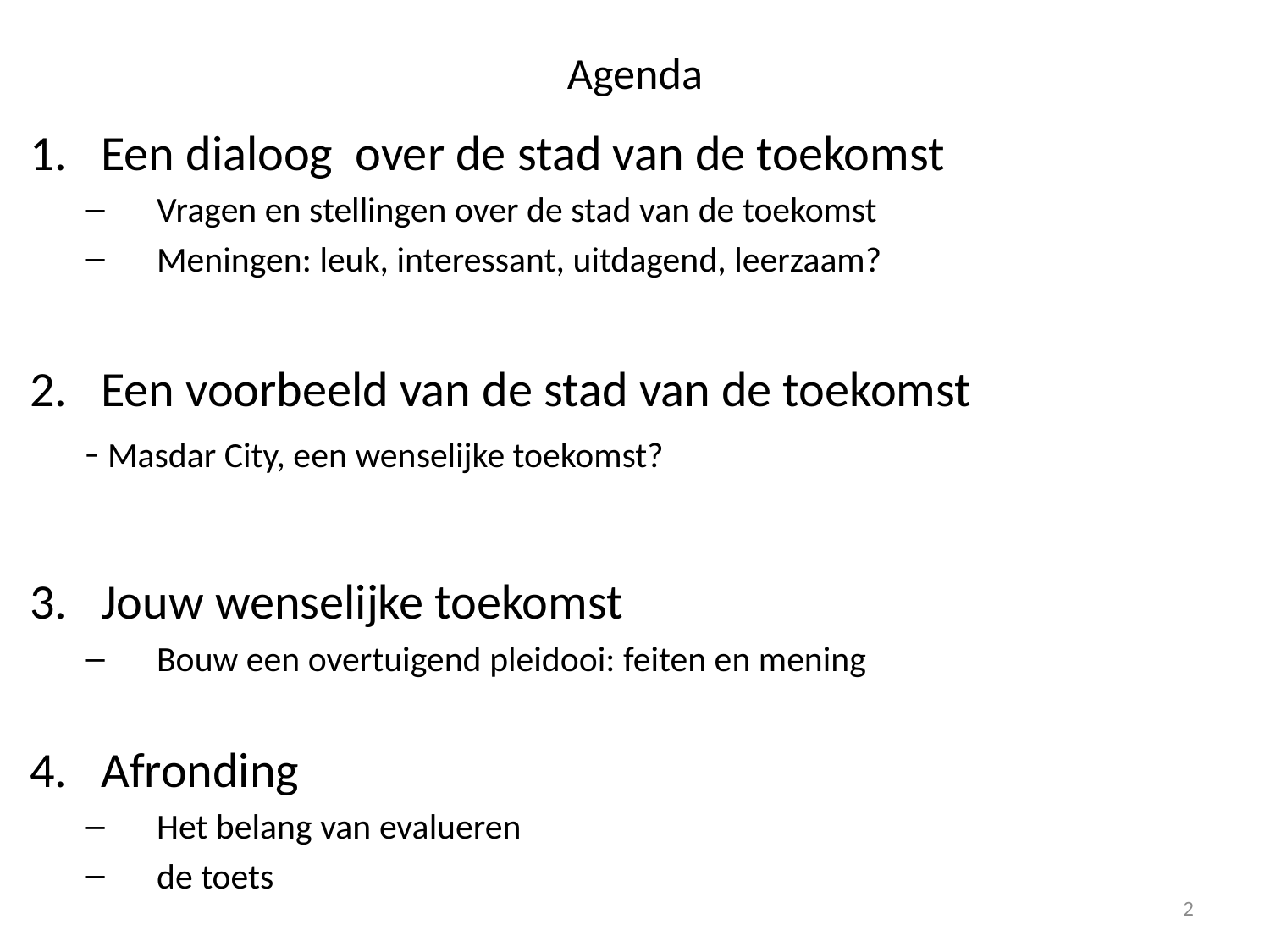

# Agenda
Een dialoog  over de stad van de toekomst
Vragen en stellingen over de stad van de toekomst
Meningen: leuk, interessant, uitdagend, leerzaam?

Een voorbeeld van de stad van de toekomst
- Masdar City, een wenselijke toekomst?

Jouw wenselijke toekomst
Bouw een overtuigend pleidooi: feiten en mening

Afronding
Het belang van evalueren
de toets
2